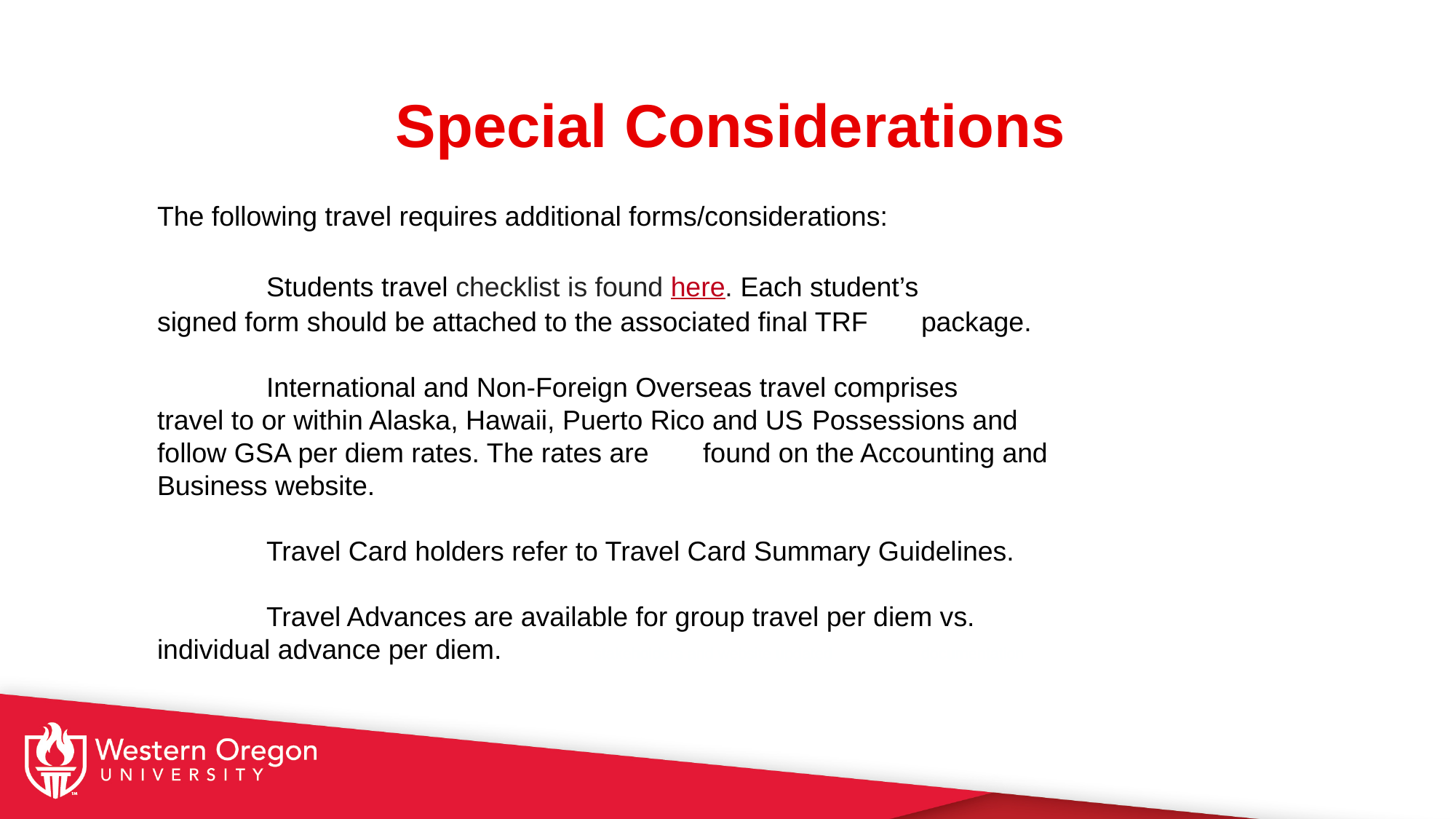

Special Considerations
The following travel requires additional forms/considerations:

	Students travel checklist is found here. Each student’s 	signed form should be attached to the associated final TRF 	package.

	International and Non-Foreign Overseas travel comprises 	travel to or within Alaska, Hawaii, Puerto Rico and US 	Possessions and follow GSA per diem rates. The rates are 	found on the Accounting and Business website.

	Travel Card holders refer to Travel Card Summary Guidelines.

	Travel Advances are available for group travel per diem vs. 	individual advance per diem. 	stakeholders and website updated 	documentation